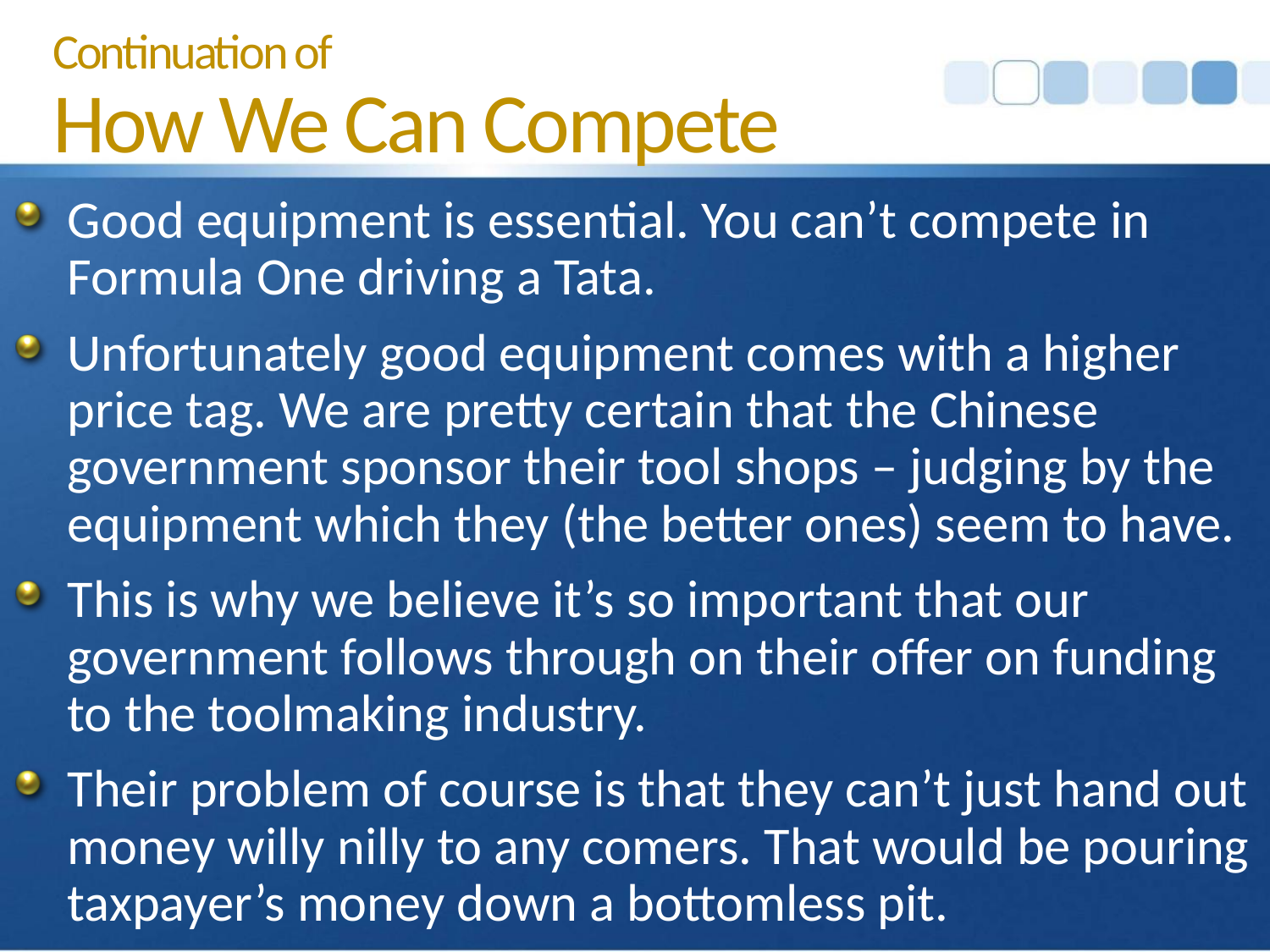

Continuation of
How We Can Compete
Good equipment is essential. You can’t compete in Formula One driving a Tata.
Unfortunately good equipment comes with a higher price tag. We are pretty certain that the Chinese government sponsor their tool shops – judging by the equipment which they (the better ones) seem to have.
This is why we believe it’s so important that our government follows through on their offer on funding to the toolmaking industry.
Their problem of course is that they can’t just hand out money willy nilly to any comers. That would be pouring taxpayer’s money down a bottomless pit.